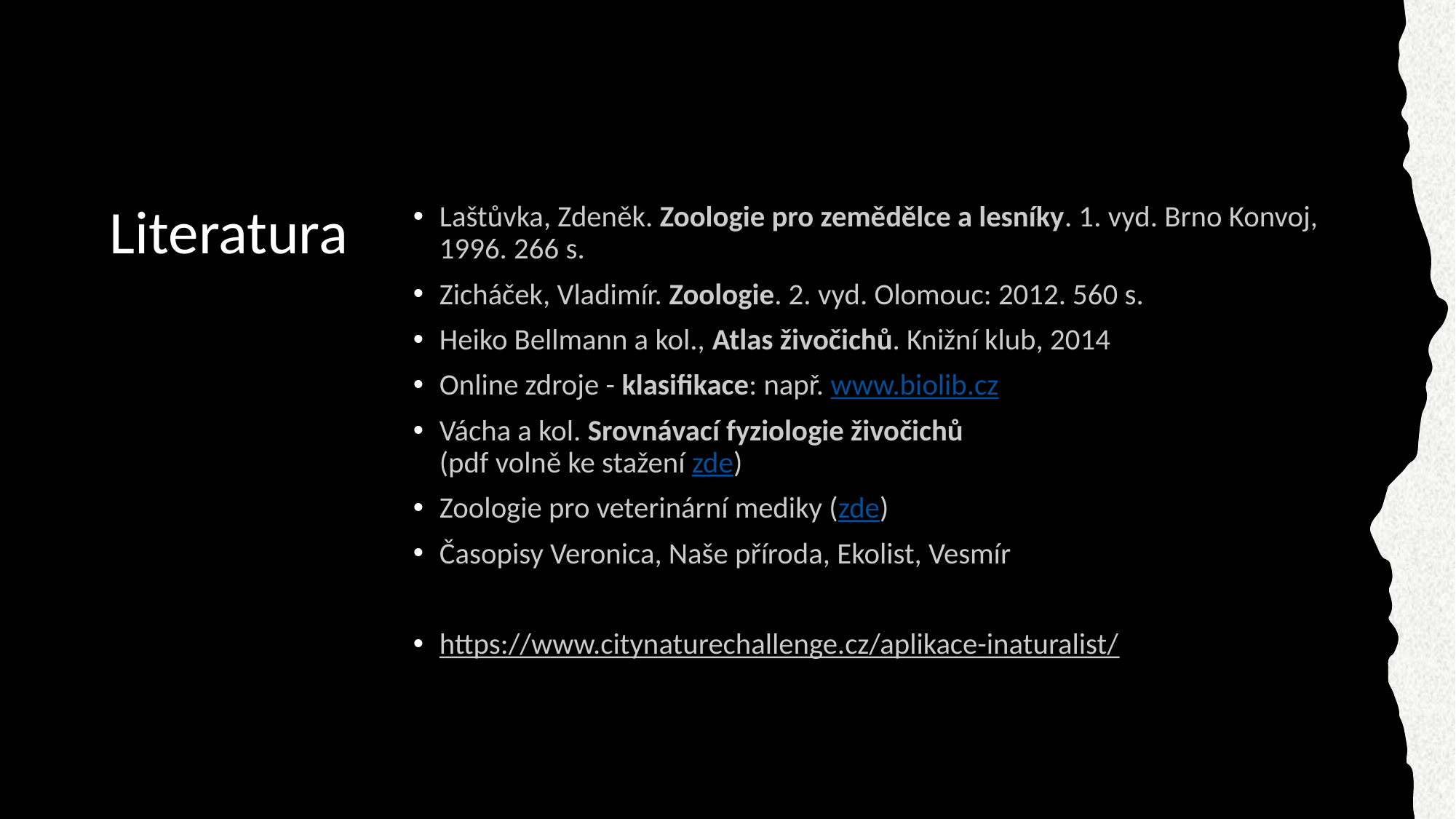

# Literatura
Laštůvka, Zdeněk. Zoologie pro zemědělce a lesníky. 1. vyd. Brno Konvoj, 1996. 266 s.
Zicháček, Vladimír. Zoologie. 2. vyd. Olomouc: 2012. 560 s.
Heiko Bellmann a kol., Atlas živočichů. Knižní klub, 2014
Online zdroje - klasifikace: např. www.biolib.cz
Vácha a kol. Srovnávací fyziologie živočichů
(pdf volně ke stažení zde)
Zoologie pro veterinární mediky (zde)
Časopisy Veronica, Naše příroda, Ekolist, Vesmír

https://www.citynaturechallenge.cz/aplikace-inaturalist/